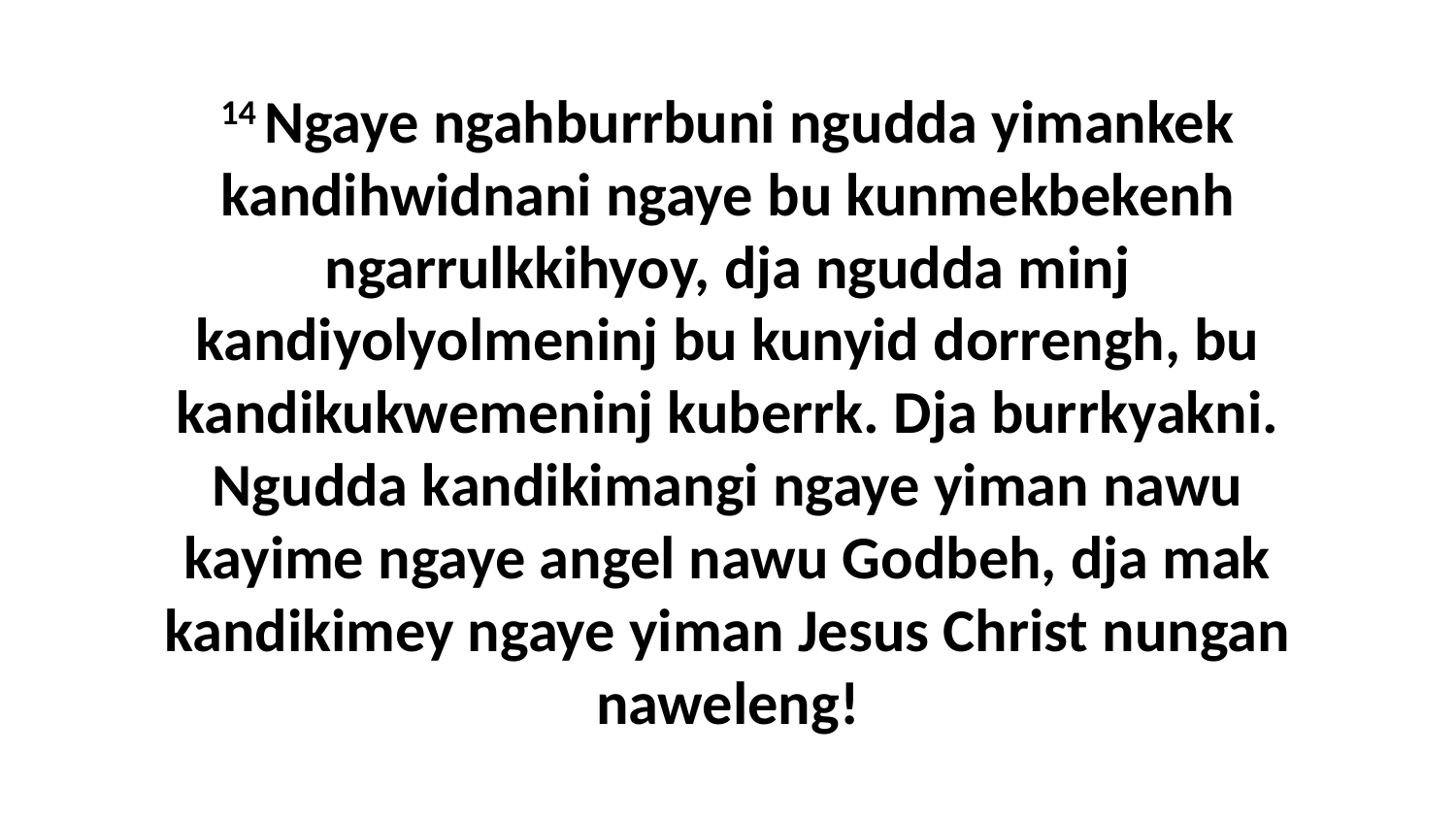

14 Ngaye ngahburrbuni ngudda yimankek kandihwidnani ngaye bu kunmekbekenh ngarrulkkihyoy, dja ngudda minj kandiyolyolmeninj bu kunyid dorrengh, bu kandikukwemeninj kuberrk. Dja burrkyakni. Ngudda kandikimangi ngaye yiman nawu kayime ngaye angel nawu Godbeh, dja mak kandikimey ngaye yiman Jesus Christ nungan naweleng!